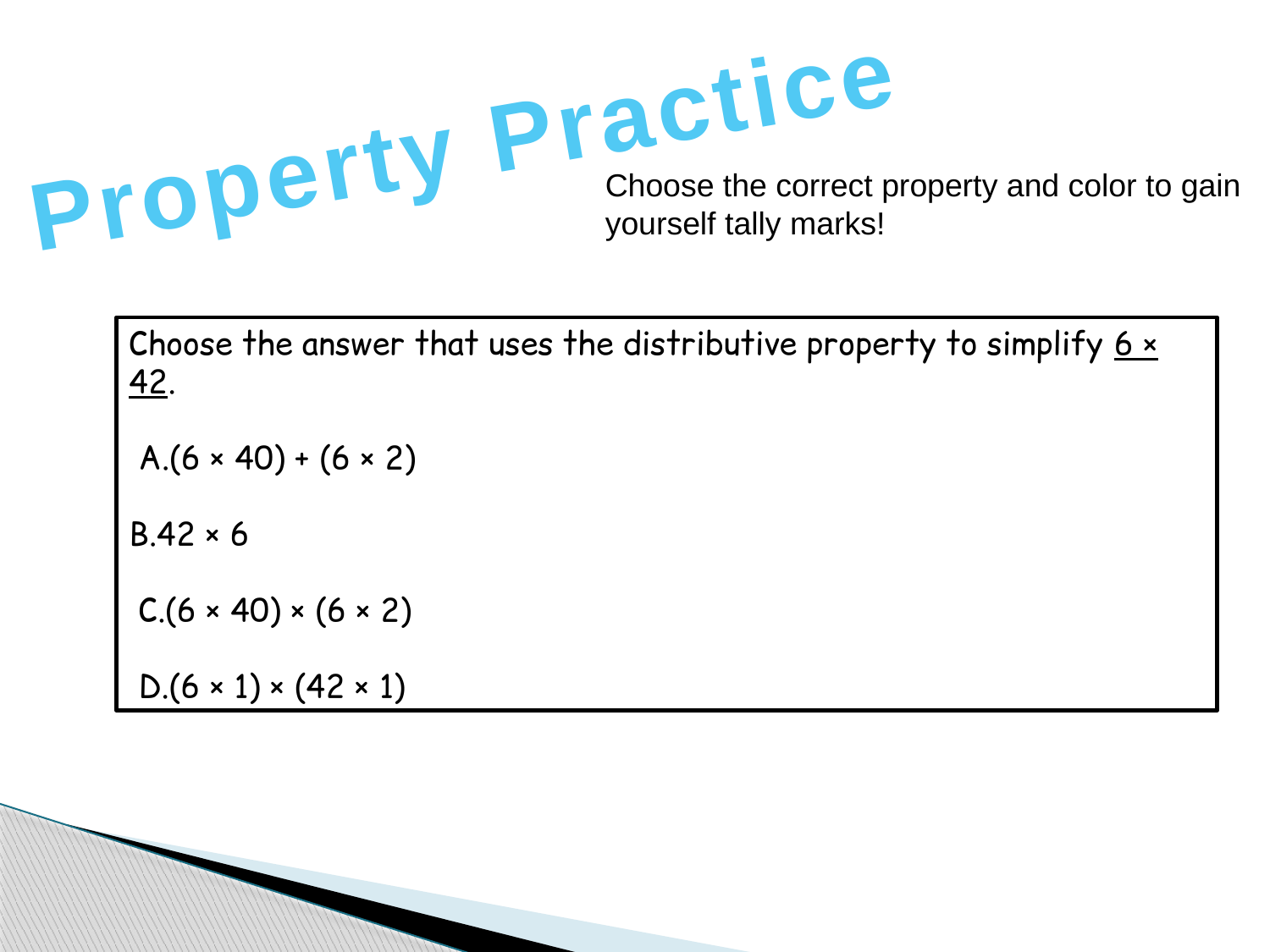

Property Practice
Choose the correct property and color to gain yourself tally marks!
Choose the answer that uses the distributive property to simplify 6 × 42.

 A.(6 × 40) + (6 × 2)

B.42 × 6

 C.(6 × 40) × (6 × 2)

 D.(6 × 1) × (42 × 1)